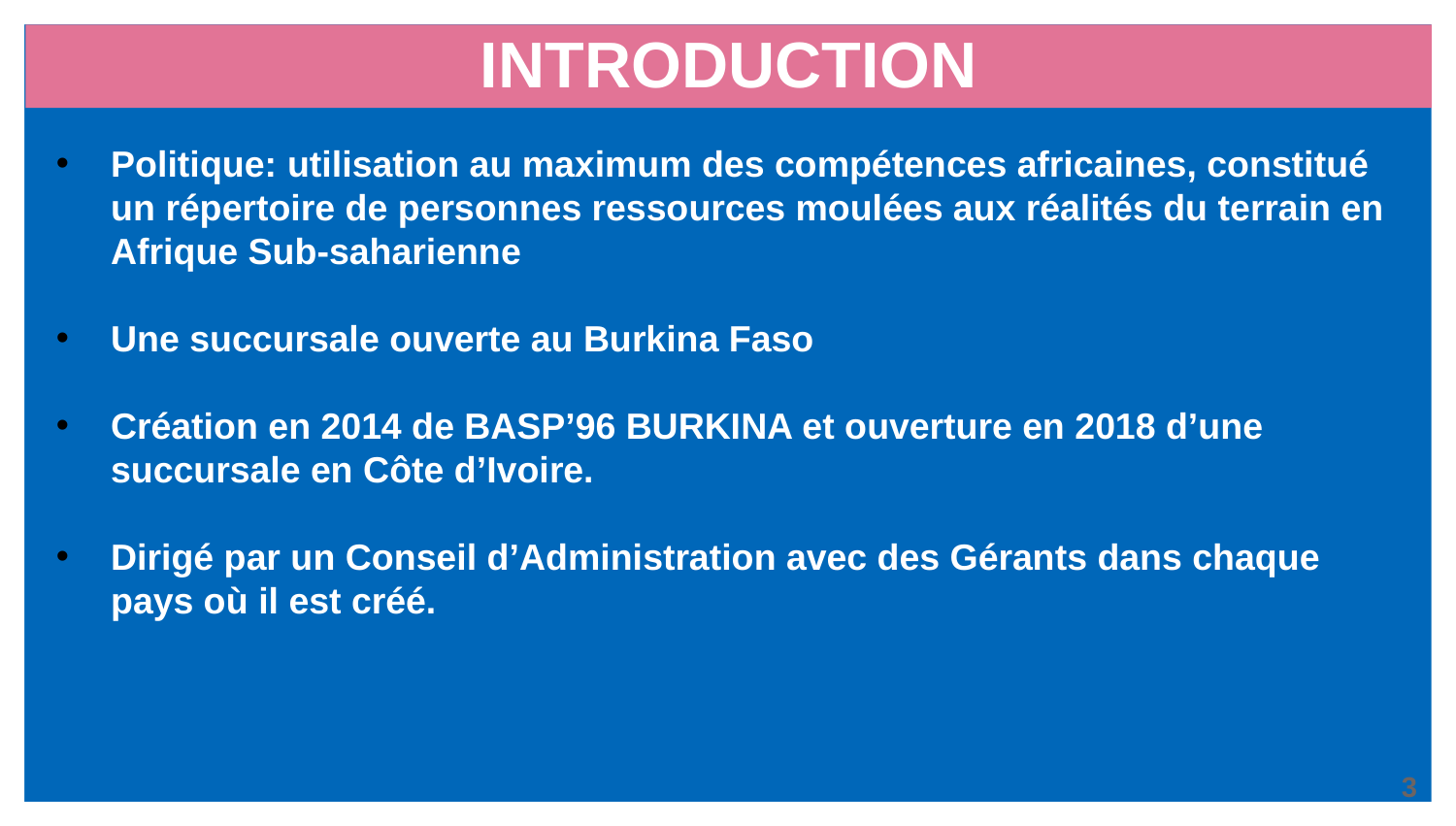

# INTRODUCTION
Politique: utilisation au maximum des compétences africaines, constitué un répertoire de personnes ressources moulées aux réalités du terrain en Afrique Sub-saharienne

Une succursale ouverte au Burkina Faso

Création en 2014 de BASP’96 BURKINA et ouverture en 2018 d’une succursale en Côte d’Ivoire.

Dirigé par un Conseil d’Administration avec des Gérants dans chaque pays où il est créé.

3